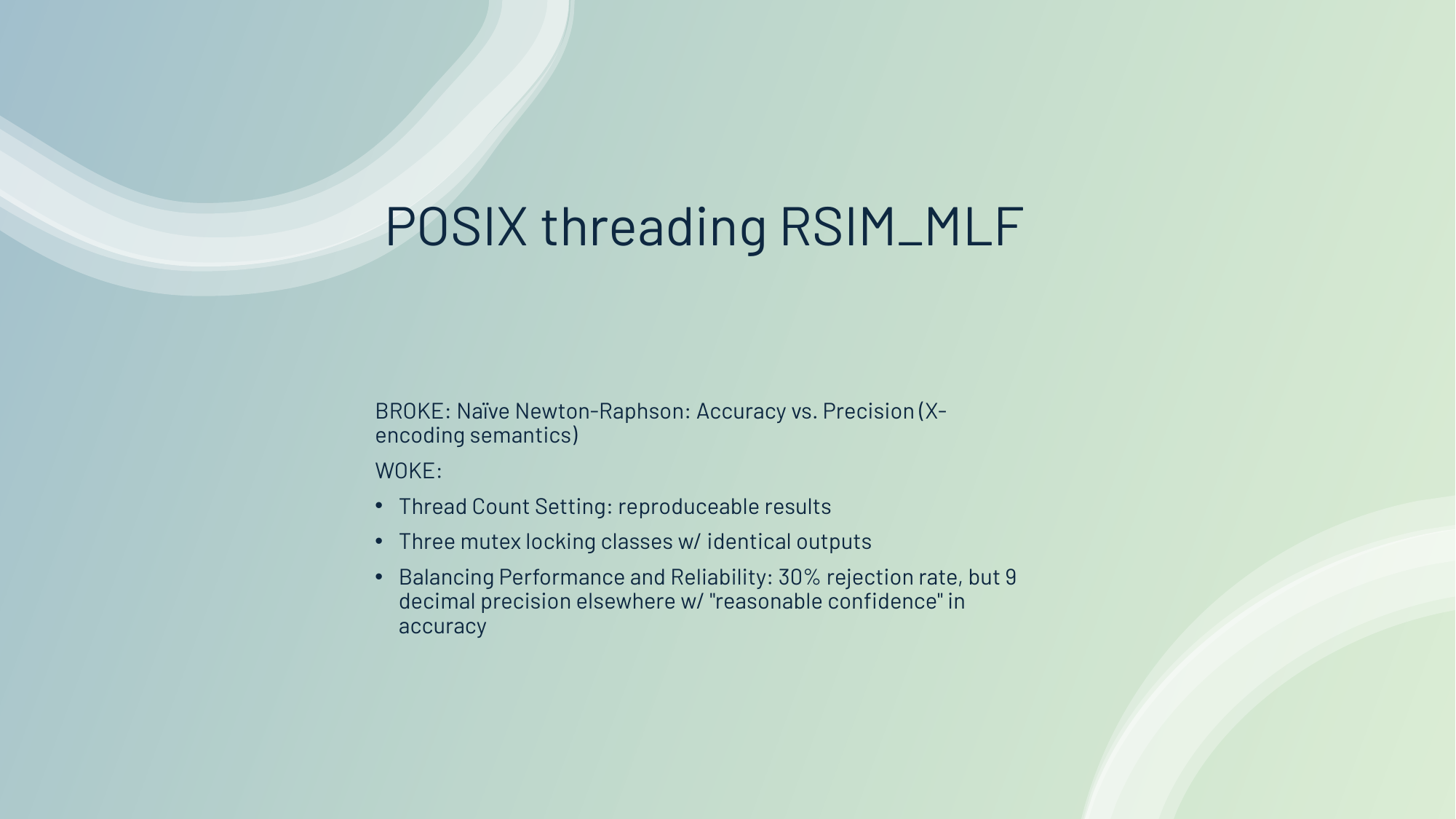

# POSIX threading RSIM_MLF

BROKE: Naïve Newton-Raphson: Accuracy vs. Precision (X-encoding semantics)
WOKE:
Thread Count Setting: reproduceable results
Three mutex locking classes w/ identical outputs
Balancing Performance and Reliability: 30% rejection rate, but 9 decimal precision elsewhere w/ "reasonable confidence" in accuracy